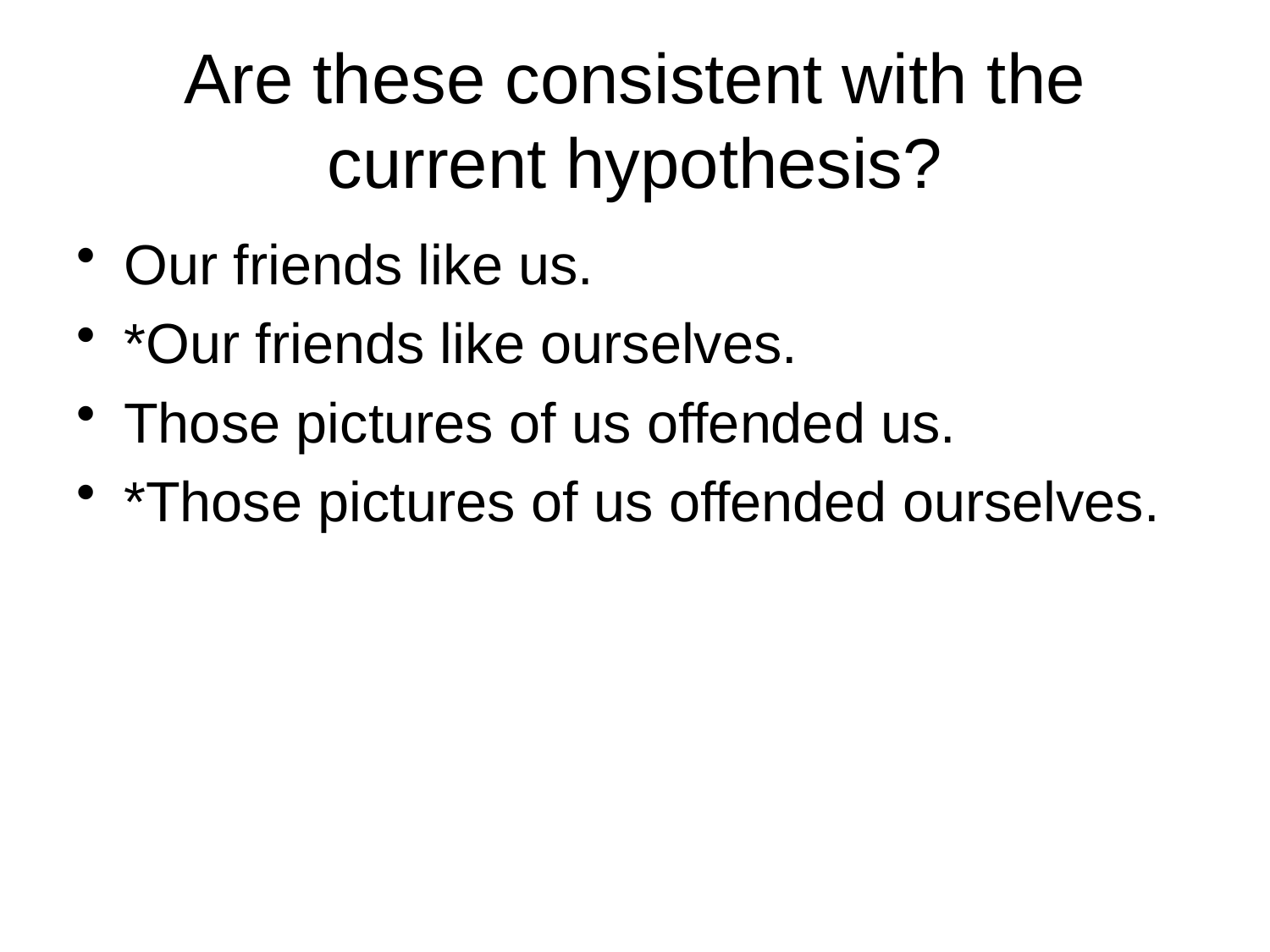

# Are these consistent with the current hypothesis?
Our friends like us.
*Our friends like ourselves.
Those pictures of us offended us.
*Those pictures of us offended ourselves.